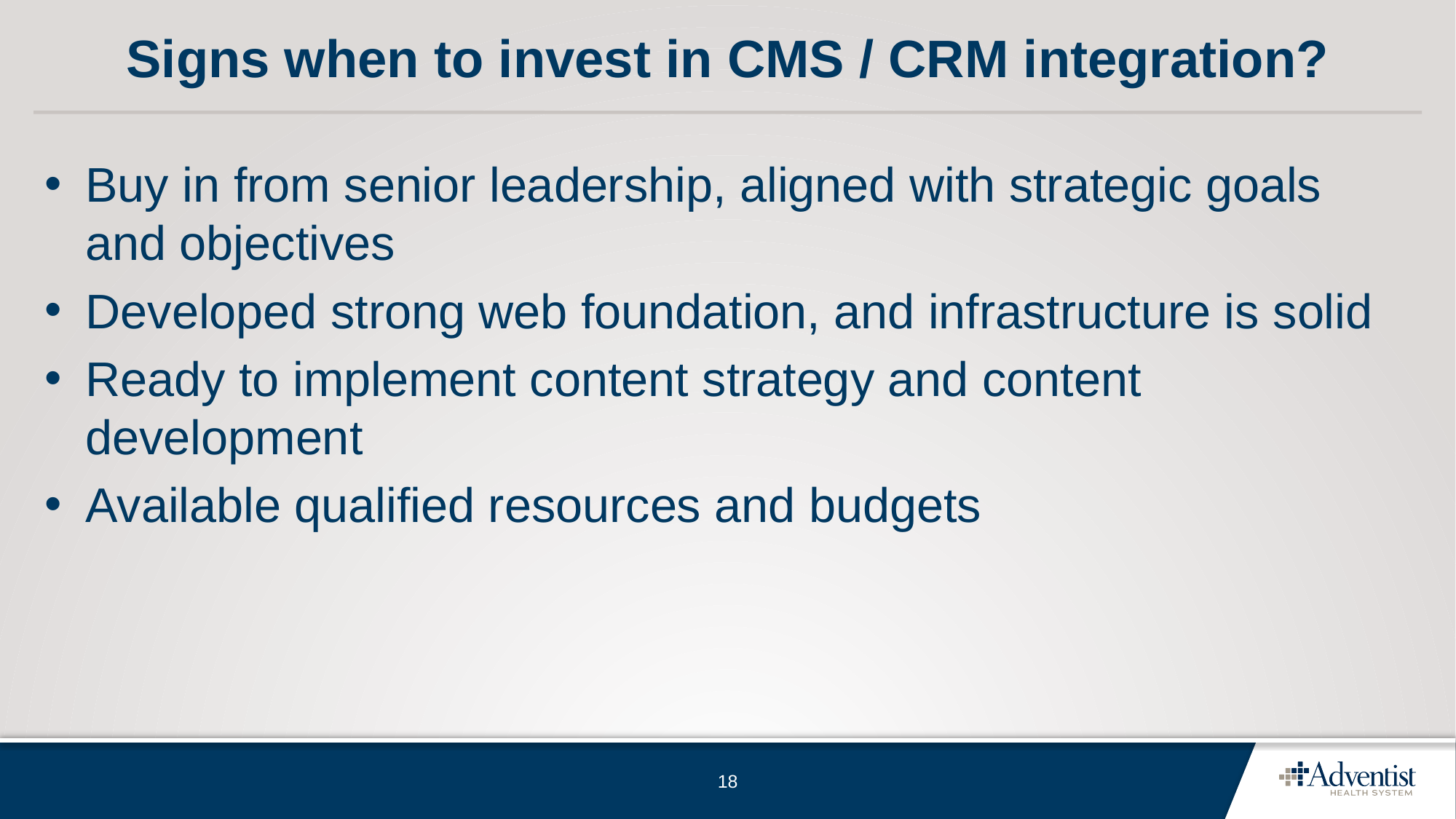

Signs when to invest in CMS / CRM integration?
Buy in from senior leadership, aligned with strategic goals and objectives
Developed strong web foundation, and infrastructure is solid
Ready to implement content strategy and content development
Available qualified resources and budgets

18